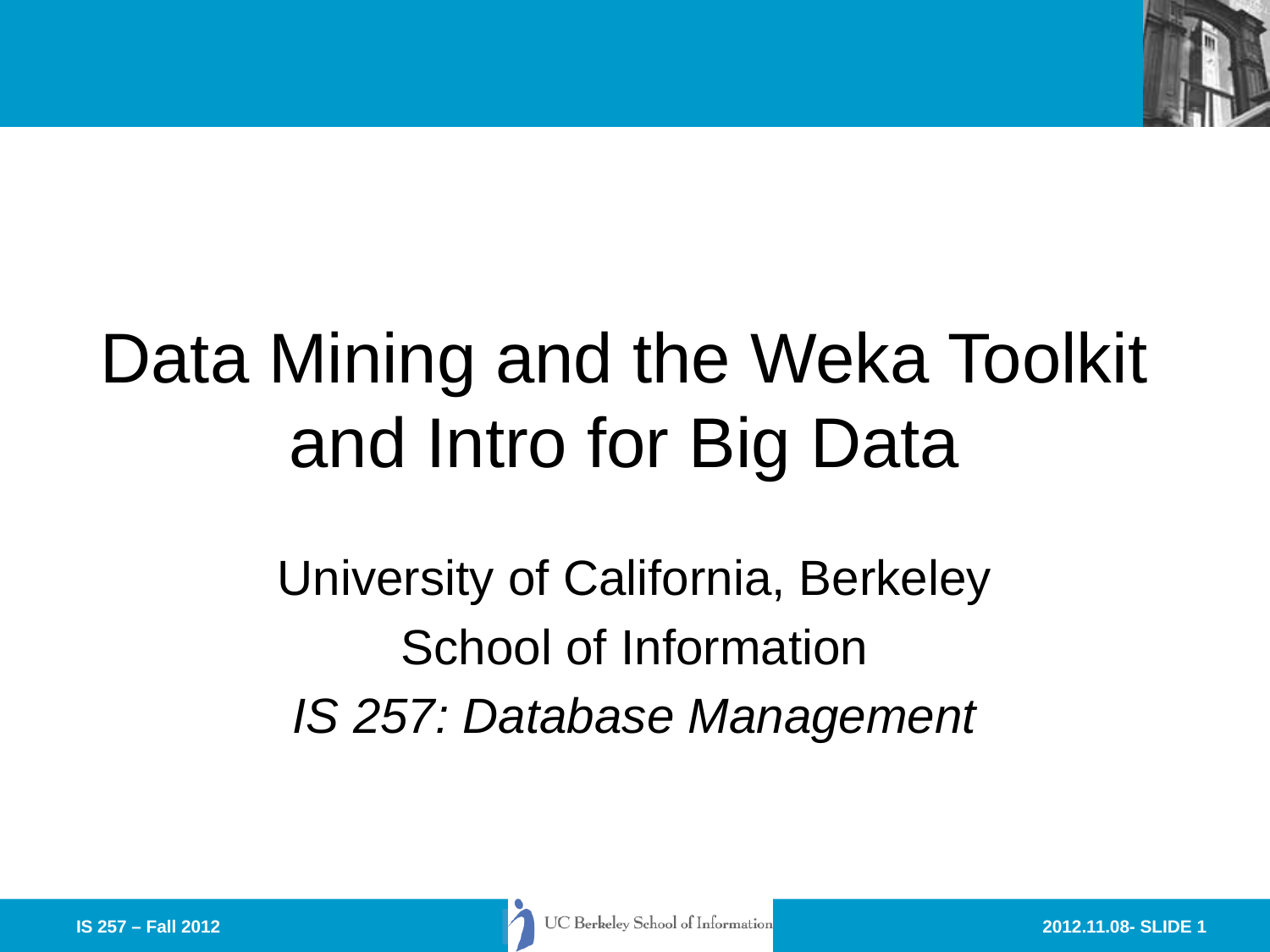

# Data Mining and the Weka Toolkit and Intro for Big Data
University of California, Berkeley
School of Information
IS 257: Database Management
IS 257 – Fall 2012